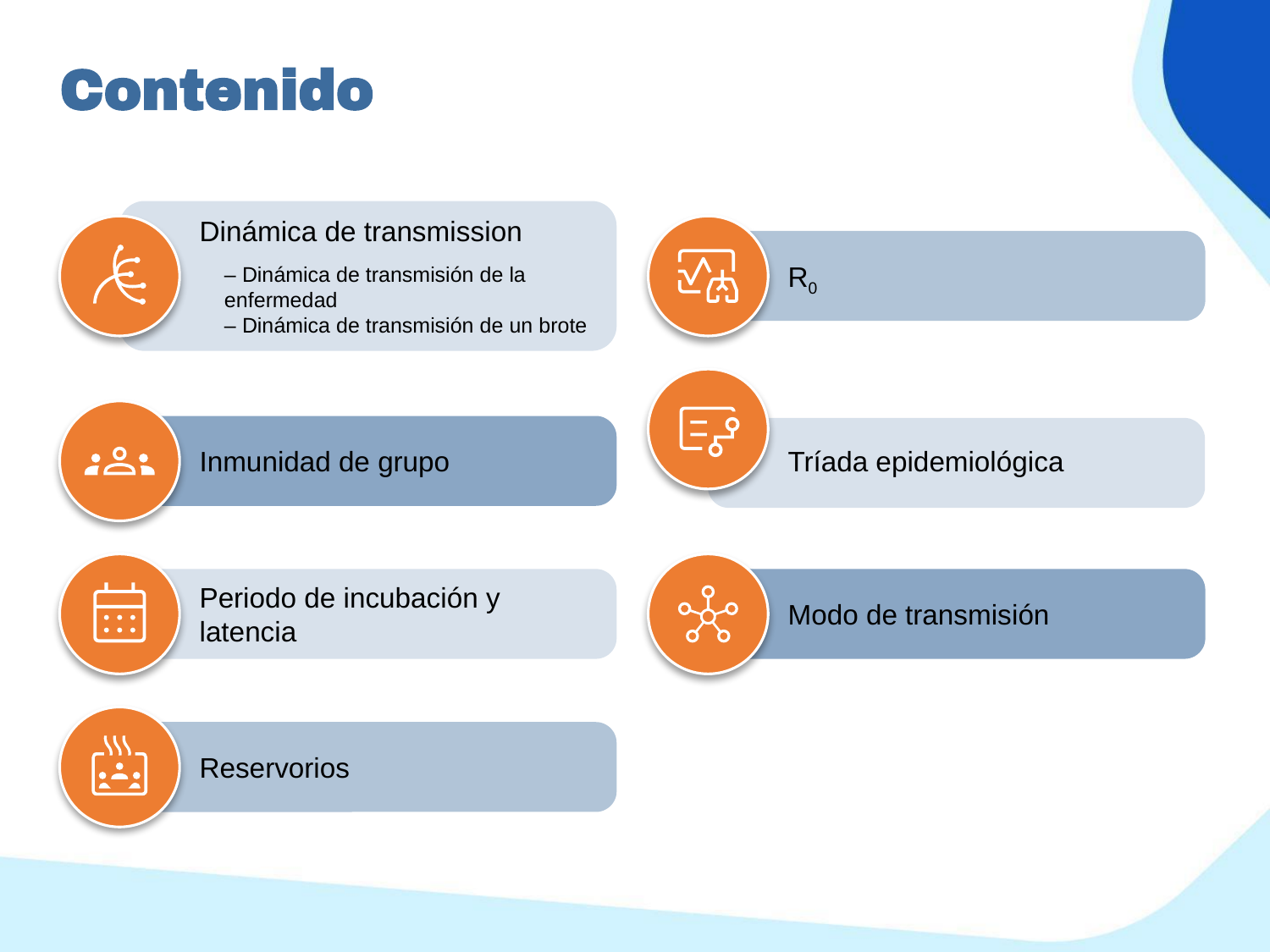

Contenido

Dinámica de transmission
– Dinámica de transmisión de la enfermedad
– Dinámica de transmisión de un brote

R0

Inmunidad de grupo
Tríada epidemiológica

Periodo de incubación y latencia

Modo de transmisión

Reservorios